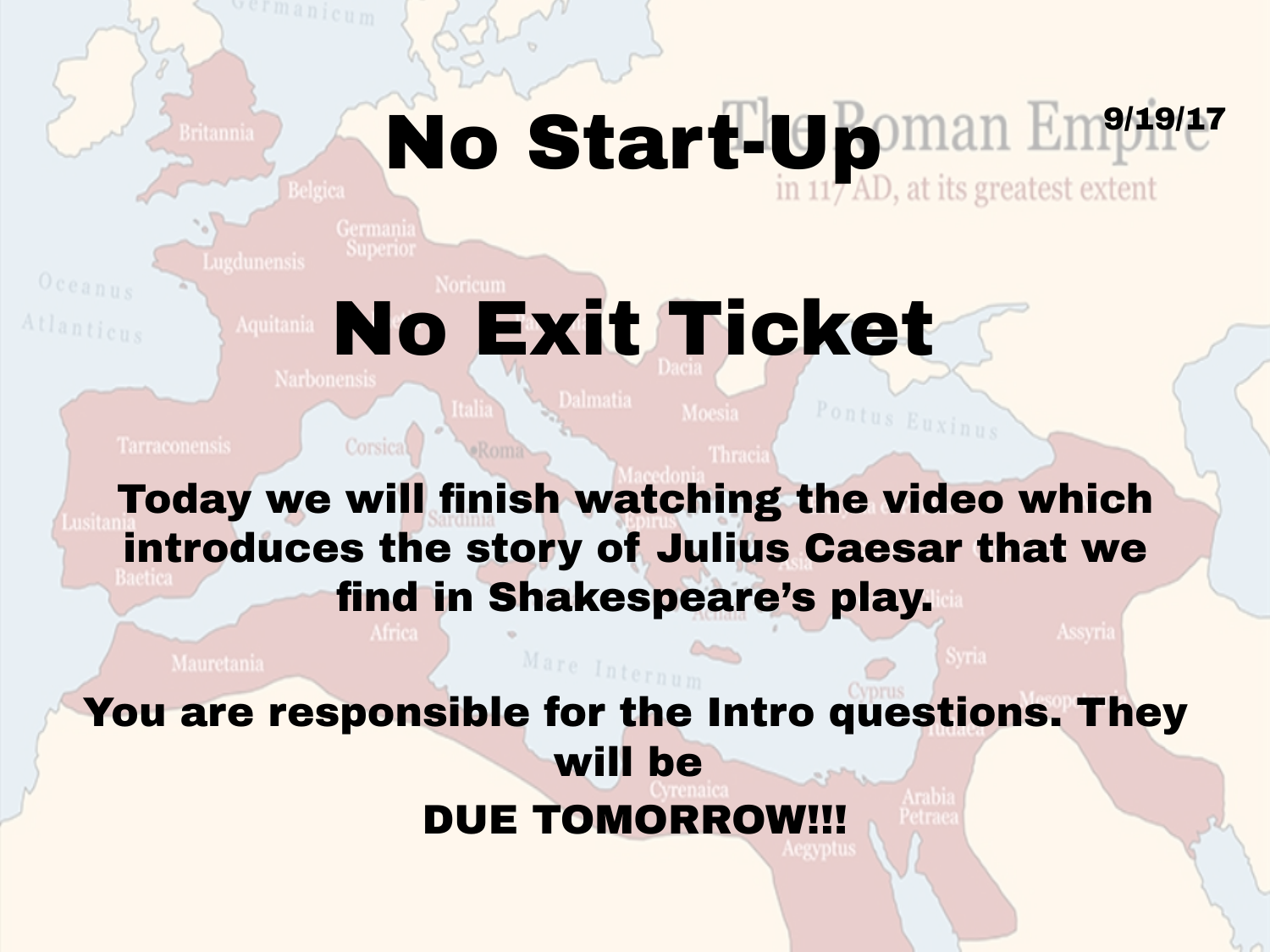

# No Start-Up No Exit Ticket
9/19/17
Today we will finish watching the video which introduces the story of Julius Caesar that we find in Shakespeare’s play.

You are responsible for the Intro questions. They will be
DUE TOMORROW!!!